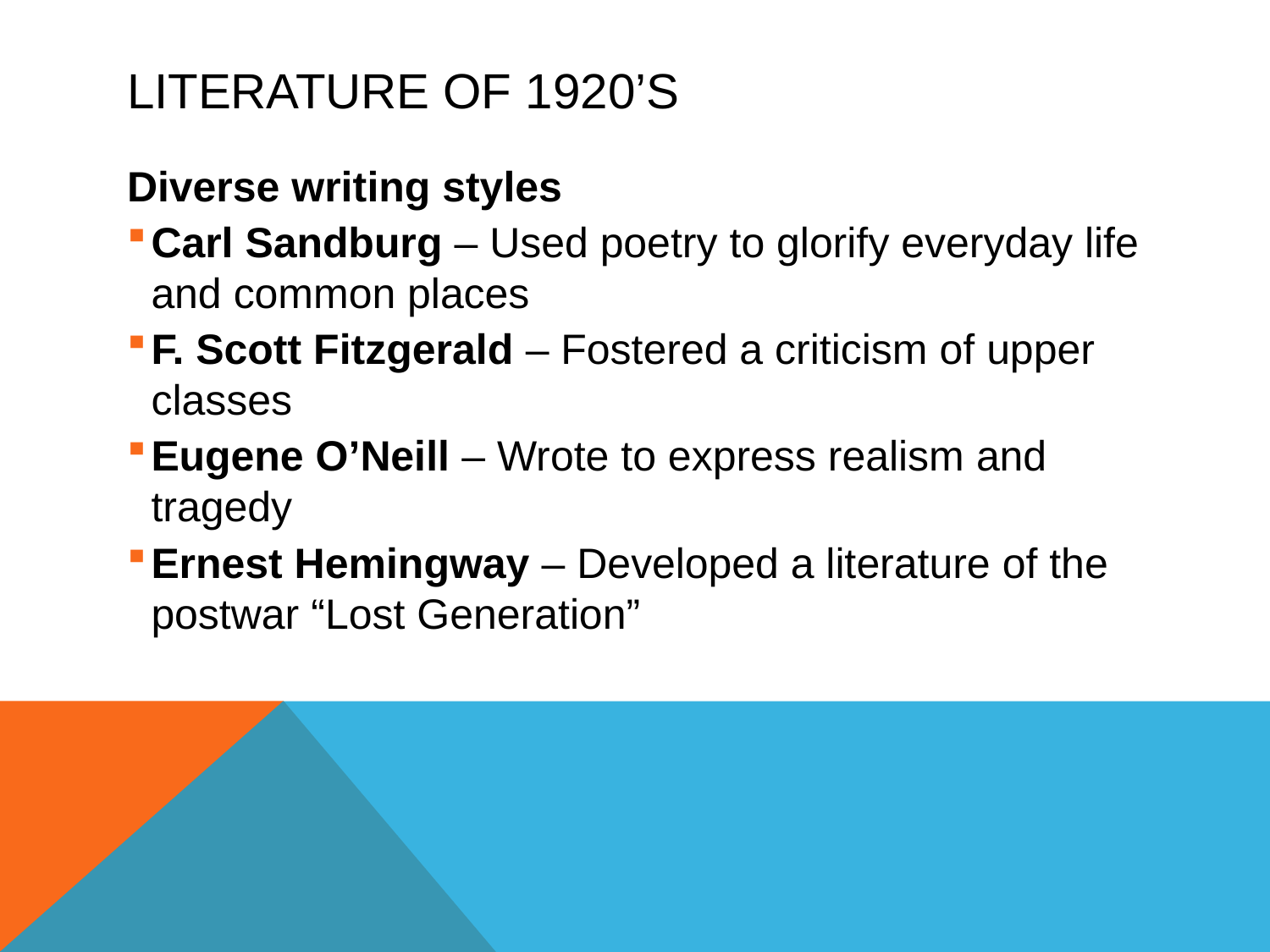

# Literature of 1920’s
Diverse writing styles
Carl Sandburg – Used poetry to glorify everyday life and common places
F. Scott Fitzgerald – Fostered a criticism of upper classes
Eugene O’Neill – Wrote to express realism and tragedy
Ernest Hemingway – Developed a literature of the postwar “Lost Generation”